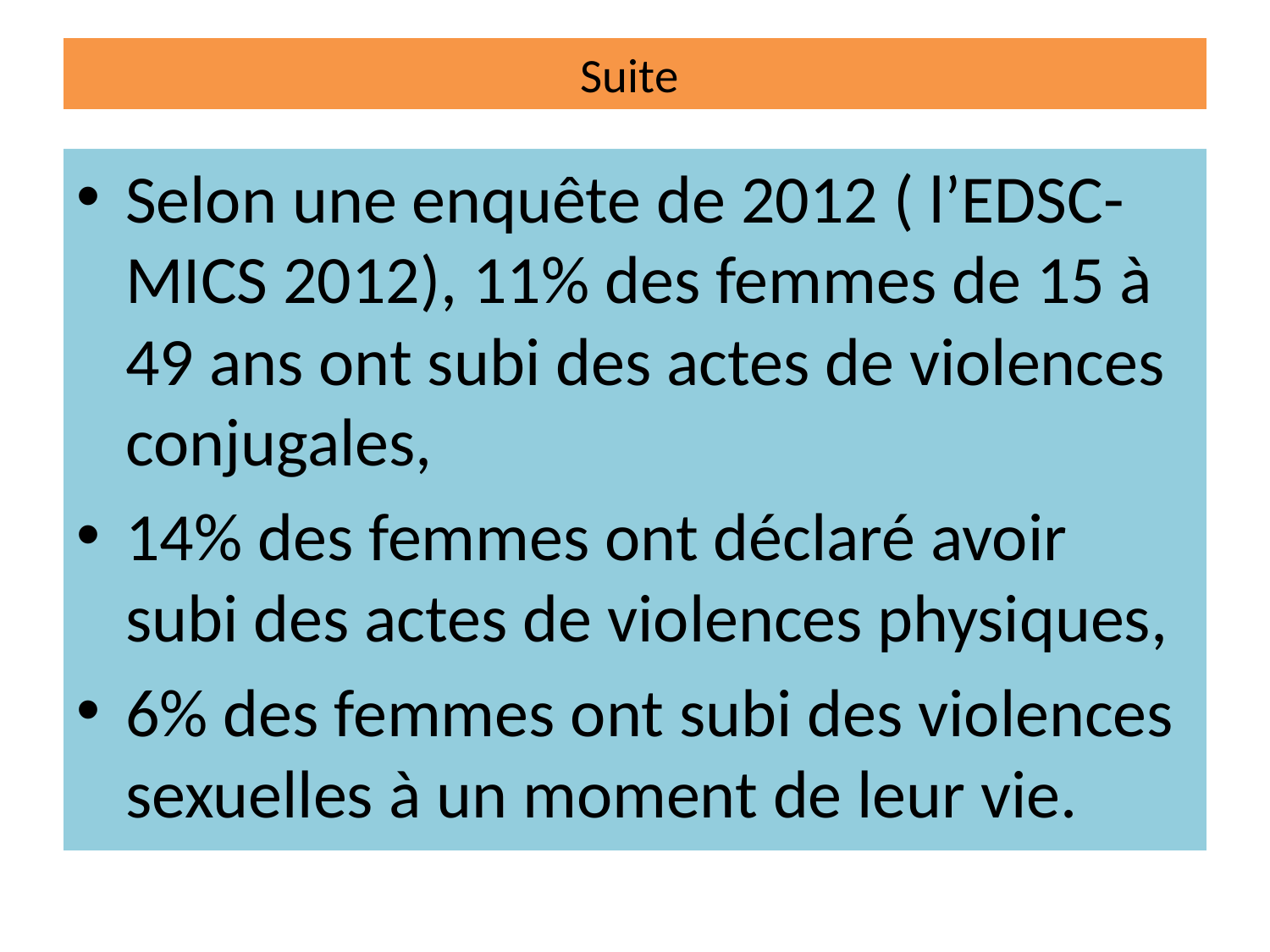

# Suite
Selon une enquête de 2012 ( l’EDSC-MICS 2012), 11% des femmes de 15 à 49 ans ont subi des actes de violences conjugales,
14% des femmes ont déclaré avoir subi des actes de violences physiques,
6% des femmes ont subi des violences sexuelles à un moment de leur vie.